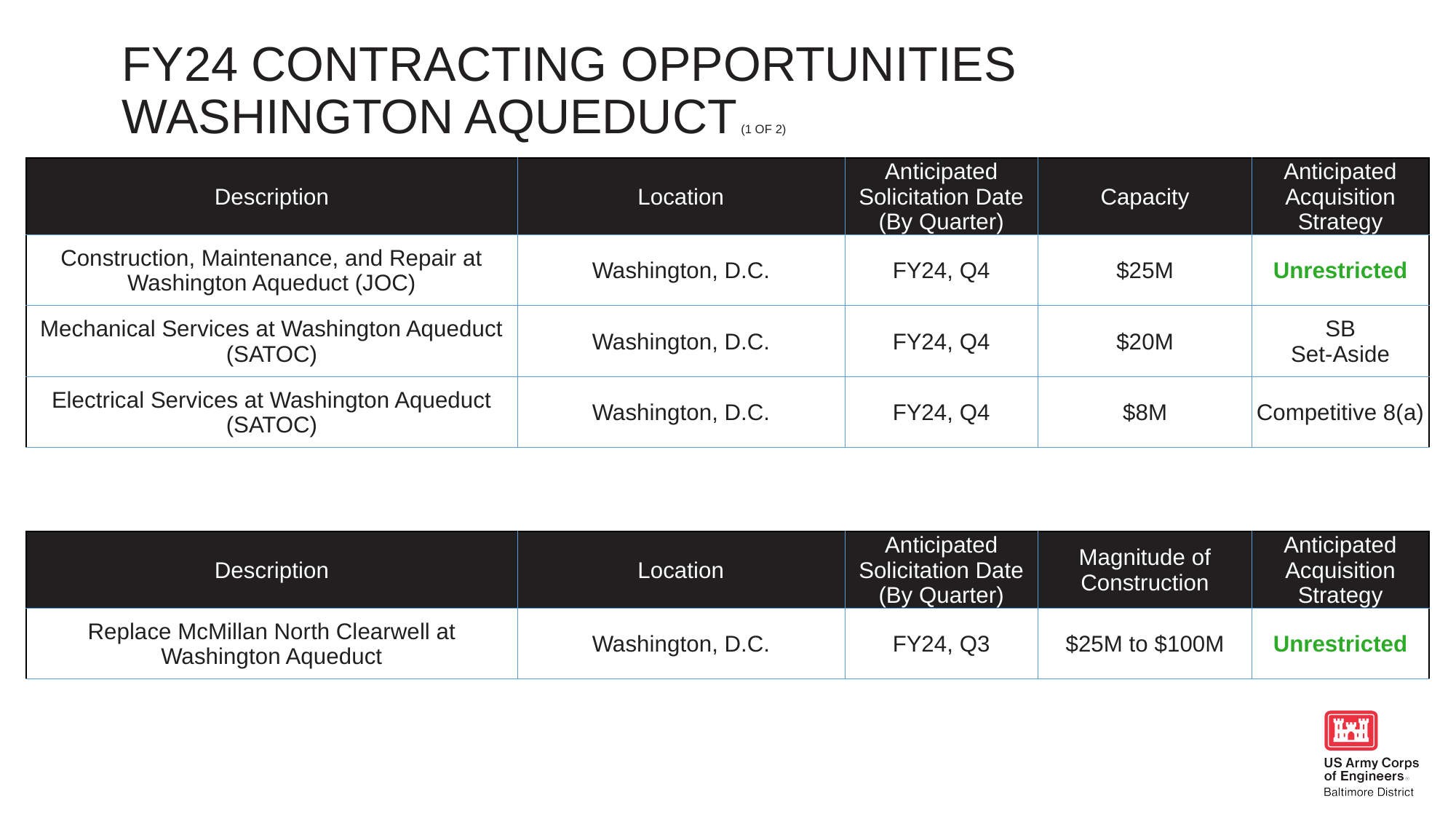

Fy24 contracting opportunities
Washington aqueduct (1 of 2)
| Description | Location | Anticipated Solicitation Date (By Quarter) | Capacity | Anticipated Acquisition Strategy |
| --- | --- | --- | --- | --- |
| Construction, Maintenance, and Repair at Washington Aqueduct (JOC) | Washington, D.C. | FY24, Q4 | $25M | Unrestricted |
| Mechanical Services at Washington Aqueduct (SATOC) | Washington, D.C. | FY24, Q4 | $20M | SB Set-Aside |
| Electrical Services at Washington Aqueduct (SATOC) | Washington, D.C. | FY24, Q4 | $8M | Competitive 8(a) |
| Description | Location | Anticipated Solicitation Date (By Quarter) | Magnitude of Construction | Anticipated Acquisition Strategy |
| --- | --- | --- | --- | --- |
| Replace McMillan North Clearwell at Washington Aqueduct | Washington, D.C. | FY24, Q3 | $25M to $100M | Unrestricted |